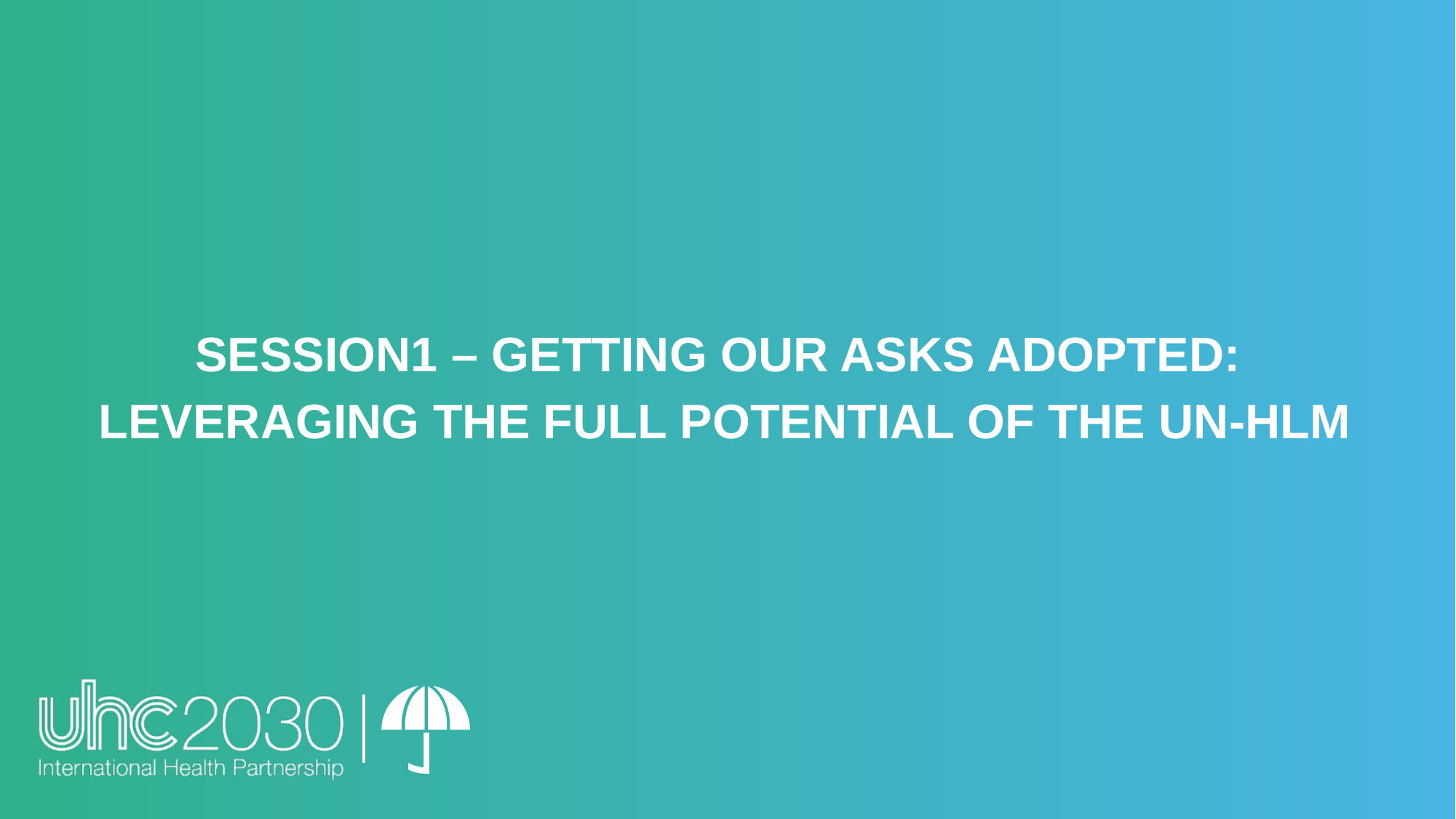

SESSION1 – GETTING OUR ASKS ADOPTED:
LEVERAGING THE FULL POTENTIAL OF THE UN-HLM